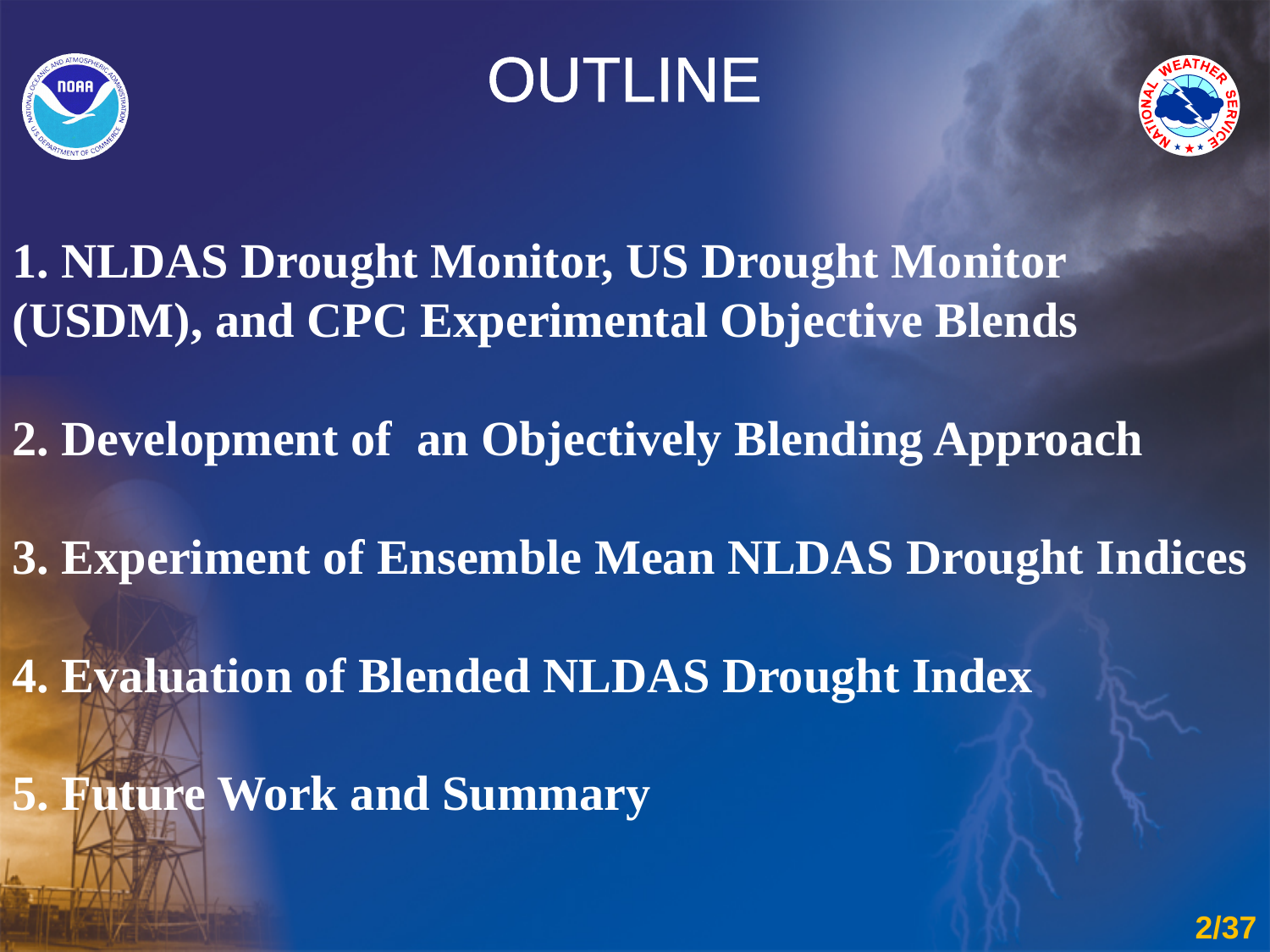

OUTLINE
1. NLDAS Drought Monitor, US Drought Monitor (USDM), and CPC Experimental Objective Blends

2. Development of  an Objectively Blending Approach

3. Experiment of Ensemble Mean NLDAS Drought Indices

4. Evaluation of Blended NLDAS Drought Index

5. Future Work and Summary

2/37